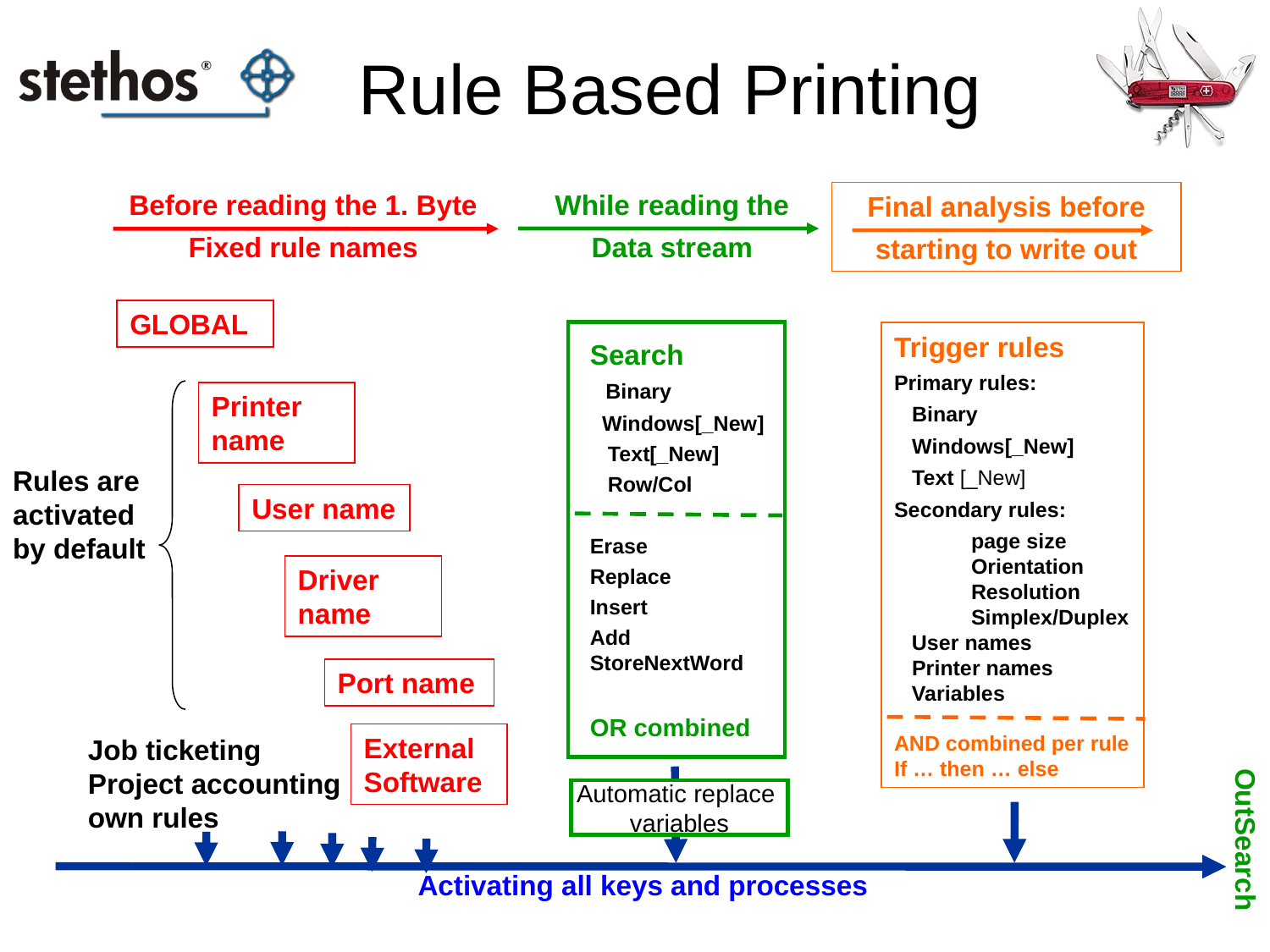

# Rule Based Printing
While reading the
Data stream
Before reading the 1. Byte
Fixed rule names
Final analysis before
starting to write out

GLOBAL

Trigger rules
Primary rules:
   Binary
   Windows[_New]
   Text [_New]
Secondary rules:
             page size
             Orientation
             Resolution
             Simplex/Duplex
   User names
   Printer names
   Variables

AND combined per rule
If … then … else
Search
  Binary
  Windows[_New]
   Text[_New]
   Row/Col

Erase
Replace
Insert
Add
StoreNextWord

OR combined

Printer name
Rules are
activated by default
User name

Driver name
Port name

External
Software
Job ticketing
Project accounting
own rules

Automatic replace
variables

OutSearch

Activating all keys and processes